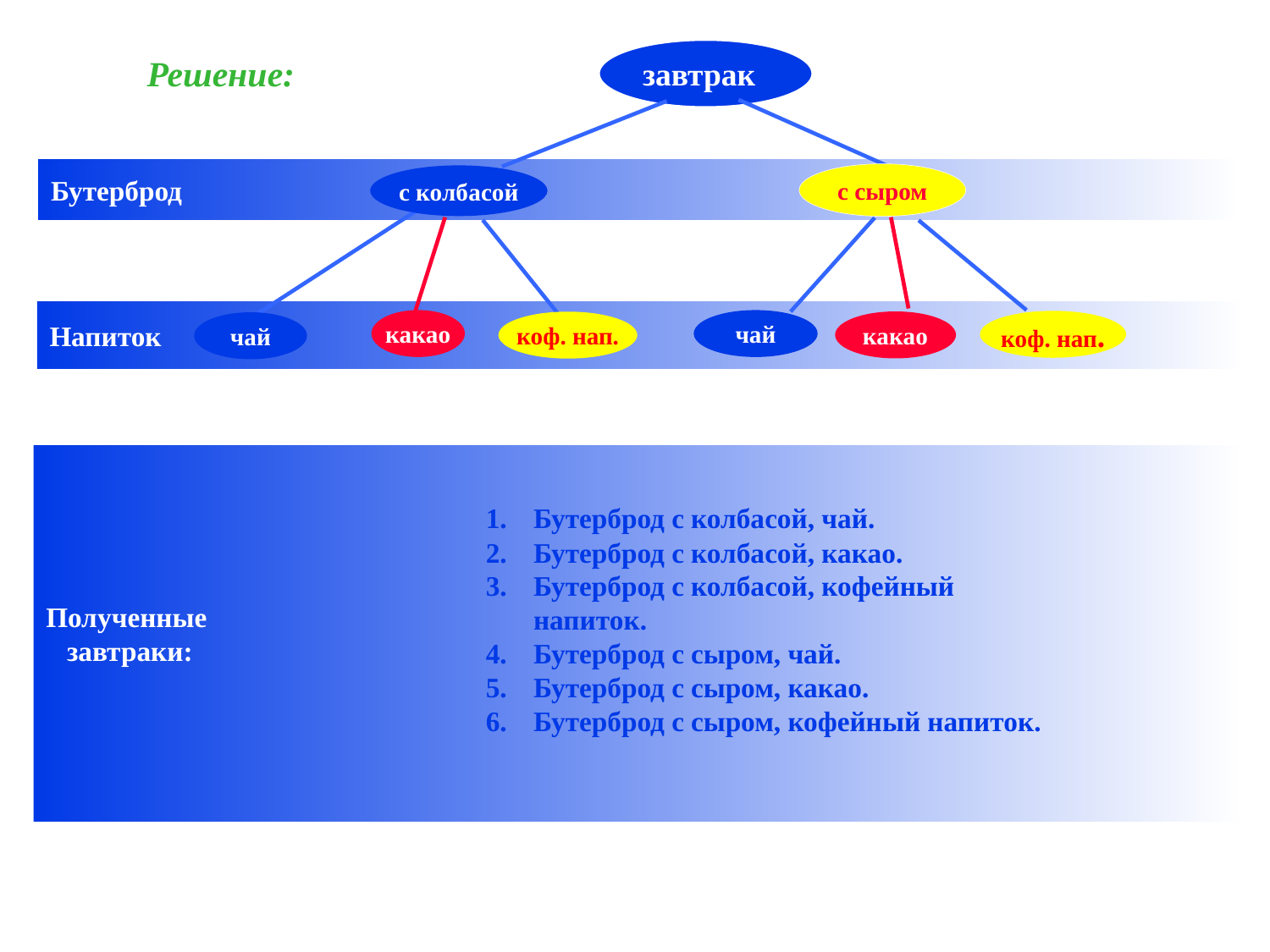

завтрак
Решение:

Бутерброд
с сыром
с колбасой

Напиток
какао
чай
коф. нап.
какао
коф. нап.
чай
Полученные
   завтраки:
Бутерброд с колбасой, чай.
Бутерброд с колбасой, какао.
Бутерброд с колбасой, кофейный напиток.
Бутерброд с сыром, чай.
Бутерброд с сыром, какао.
Бутерброд с сыром, кофейный напиток.